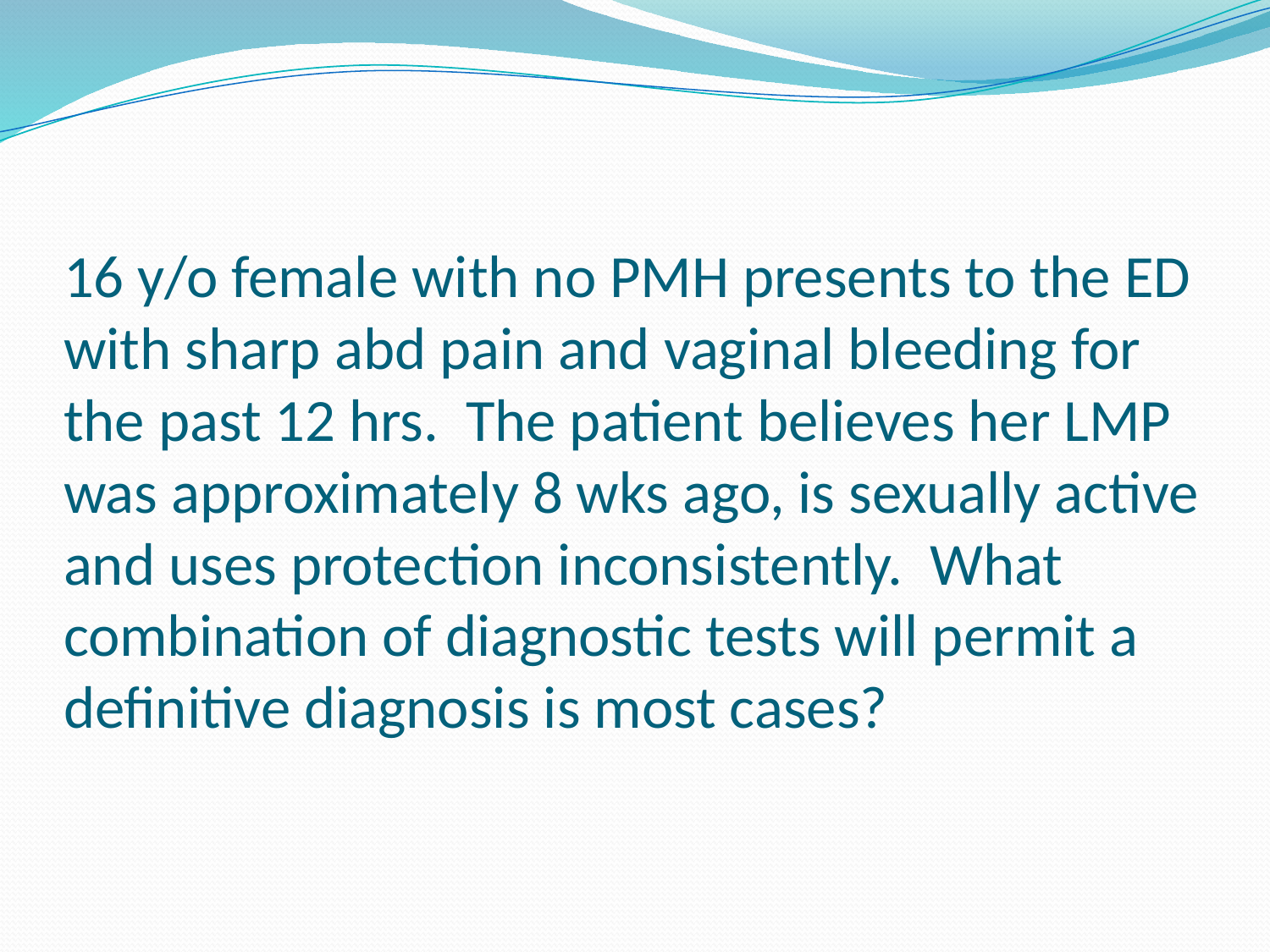

# 16 y/o female with no PMH presents to the ED with sharp abd pain and vaginal bleeding for the past 12 hrs.  The patient believes her LMP was approximately 8 wks ago, is sexually active and uses protection inconsistently.  What combination of diagnostic tests will permit a definitive diagnosis is most cases?